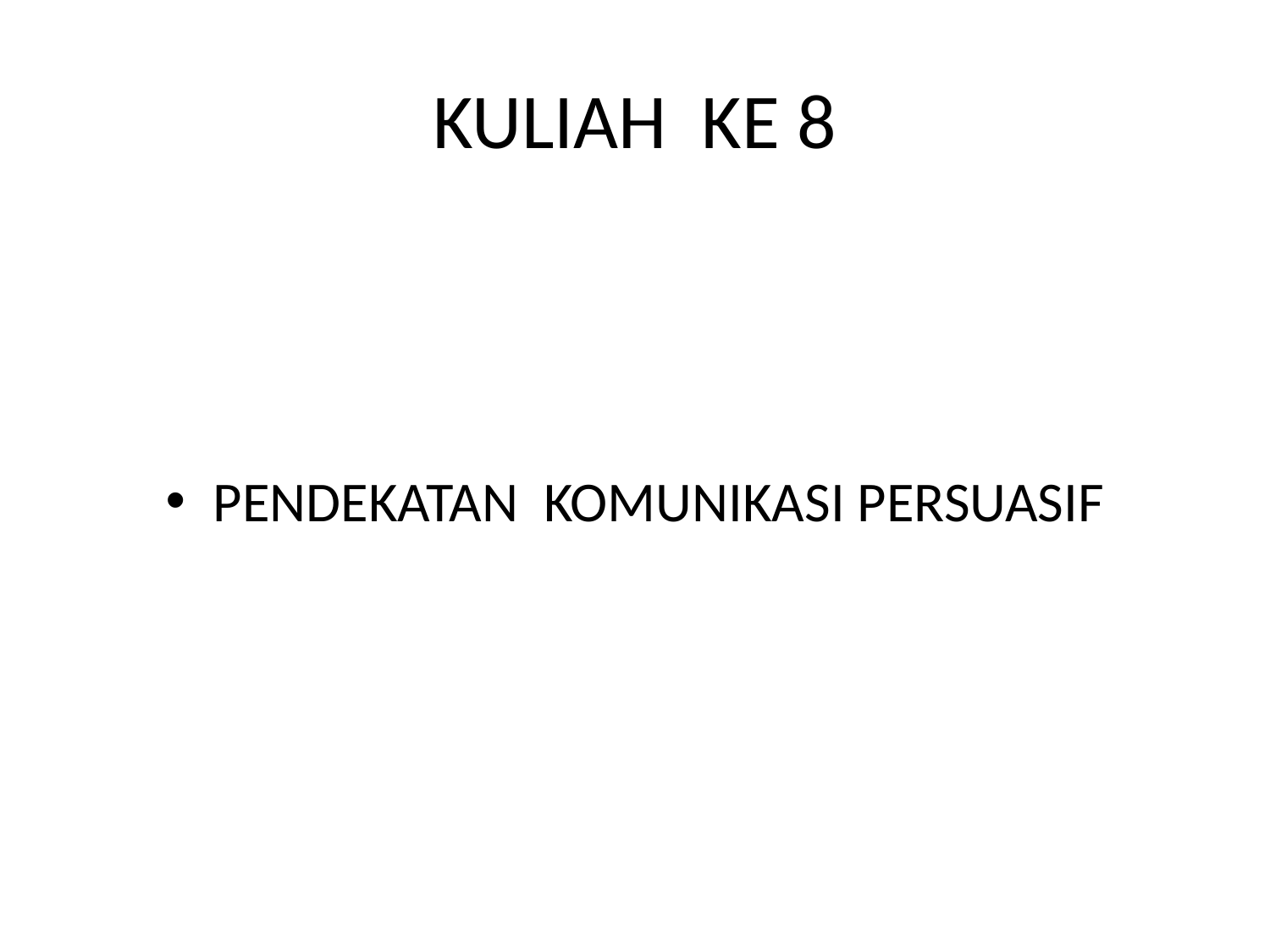

# KULIAH  KE 8

PENDEKATAN  KOMUNIKASI PERSUASIF